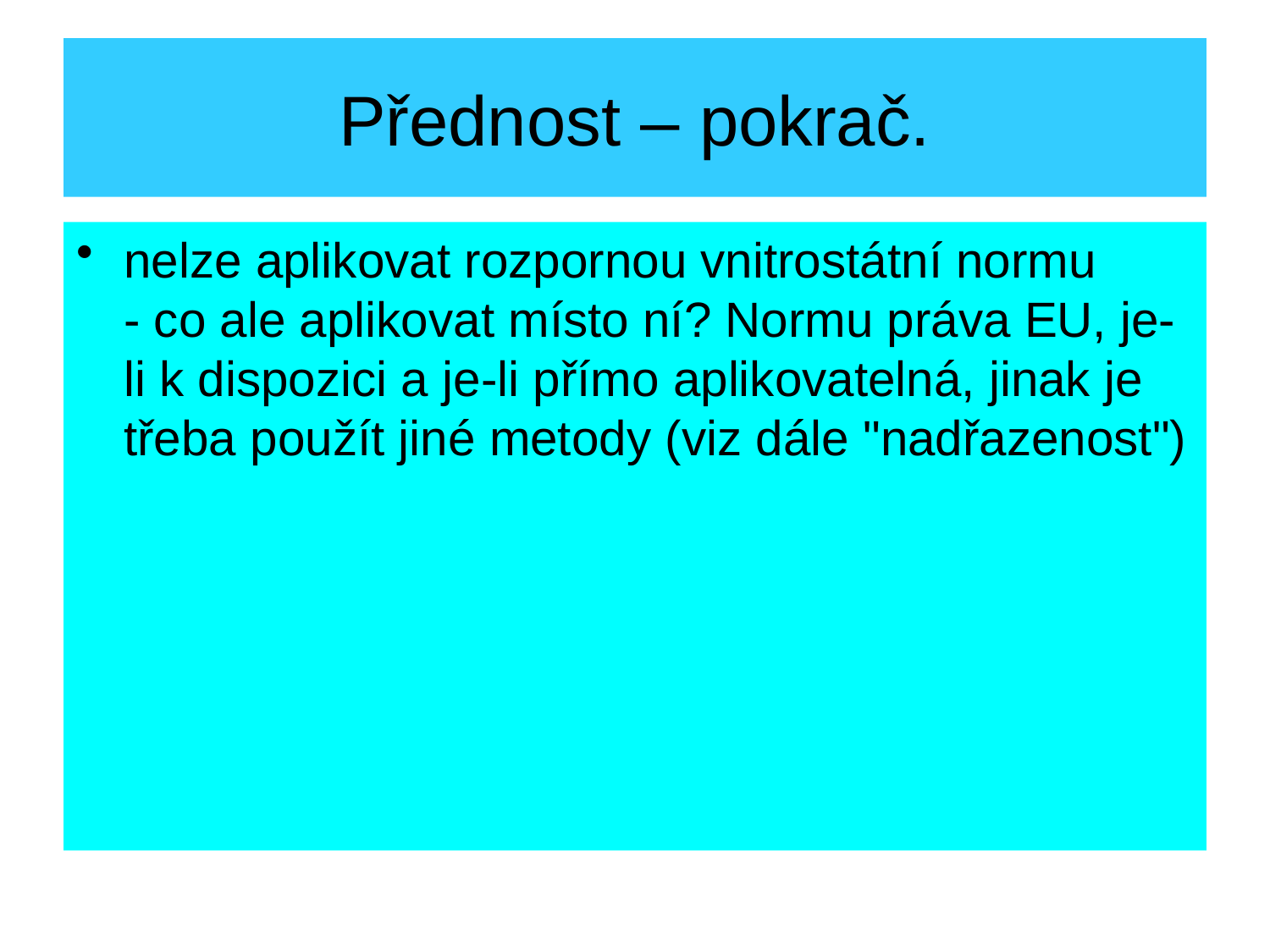

# Přednost – pokrač.
nelze aplikovat rozpornou vnitrostátní normu
- co ale aplikovat místo ní? Normu práva EU, je-li k dispozici a je-li přímo aplikovatelná, jinak je třeba použít jiné metody (viz dále "nadřazenost")